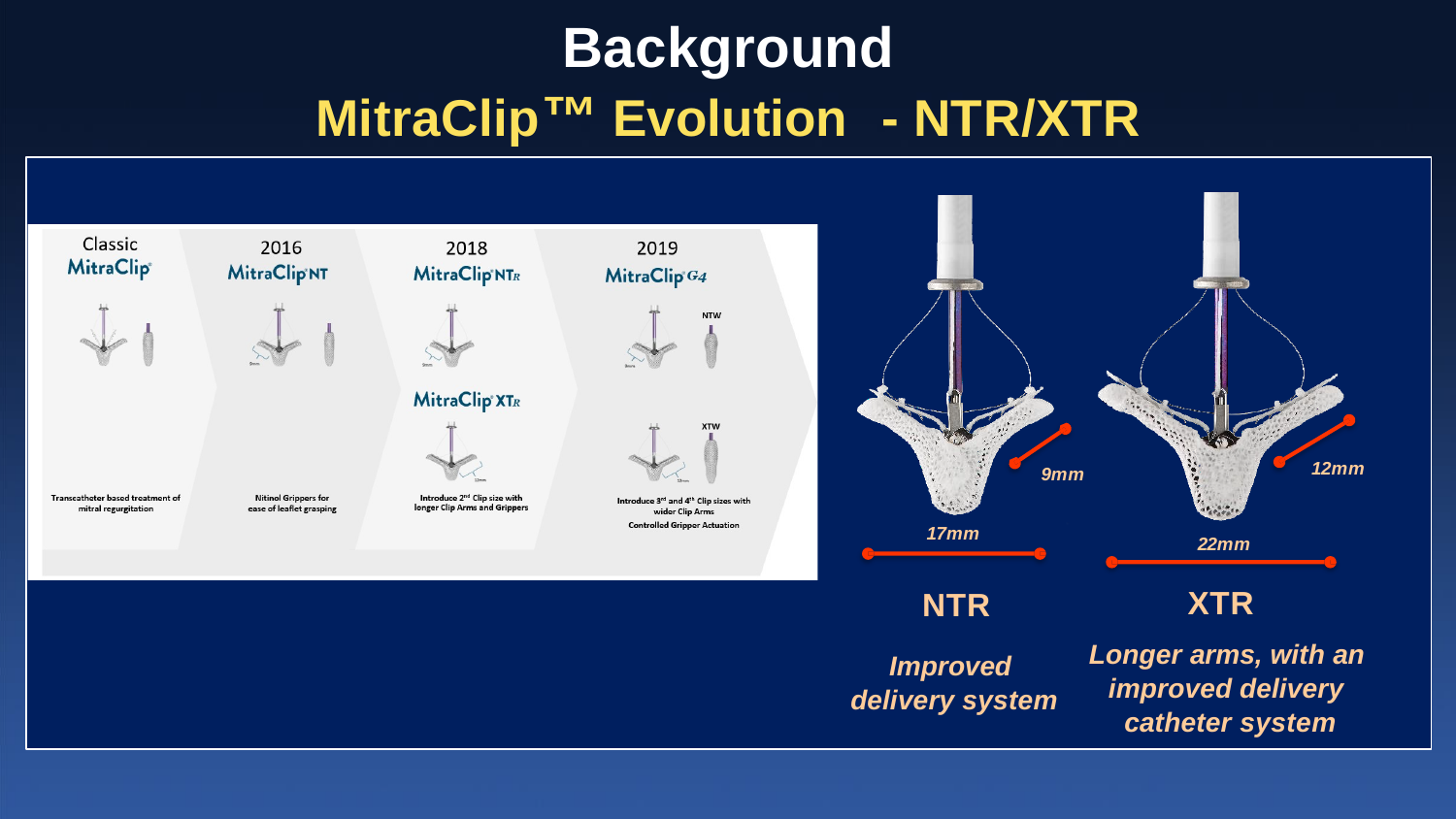

# Background
MitraClip™ Evolution	- NTR/XTR

12mm
9mm
17mm
22mm

XTR
Longer arms, with an  improved delivery  catheter system
NTR
Improved  delivery system